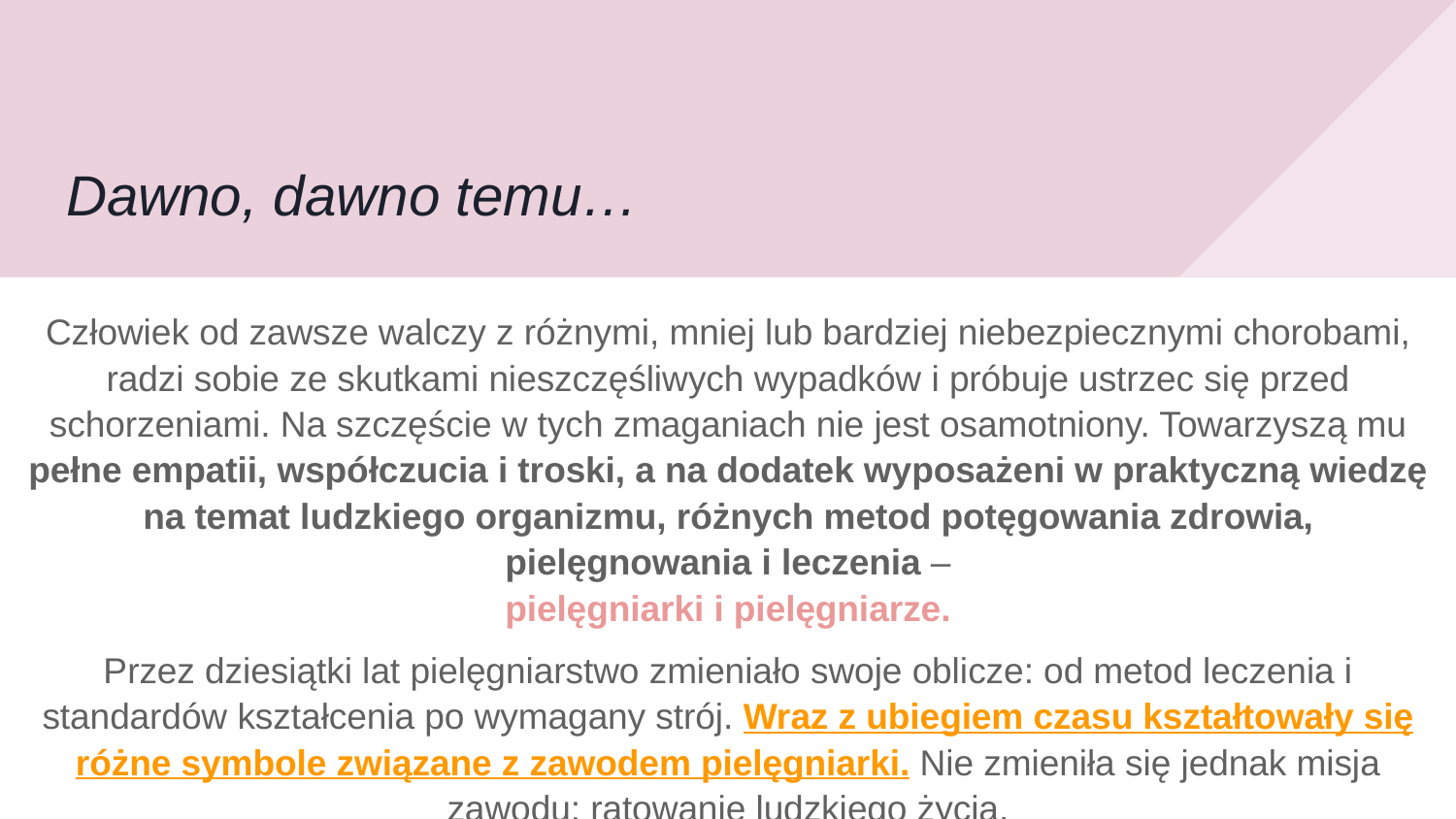

# Dawno, dawno temu…
Człowiek od zawsze walczy z różnymi, mniej lub bardziej niebezpiecznymi chorobami, radzi sobie ze skutkami nieszczęśliwych wypadków i próbuje ustrzec się przed schorzeniami. Na szczęście w tych zmaganiach nie jest osamotniony. Towarzyszą mu pełne empatii, współczucia i troski, a na dodatek wyposażeni w praktyczną wiedzę na temat ludzkiego organizmu, różnych metod potęgowania zdrowia, pielęgnowania i leczenia –
 pielęgniarki i pielęgniarze.
Przez dziesiątki lat pielęgniarstwo zmieniało swoje oblicze: od metod leczenia i standardów kształcenia po wymagany strój. Wraz z ubiegiem czasu kształtowały się różne symbole związane z zawodem pielęgniarki. Nie zmieniła się jednak misja zawodu: ratowanie ludzkiego życia.